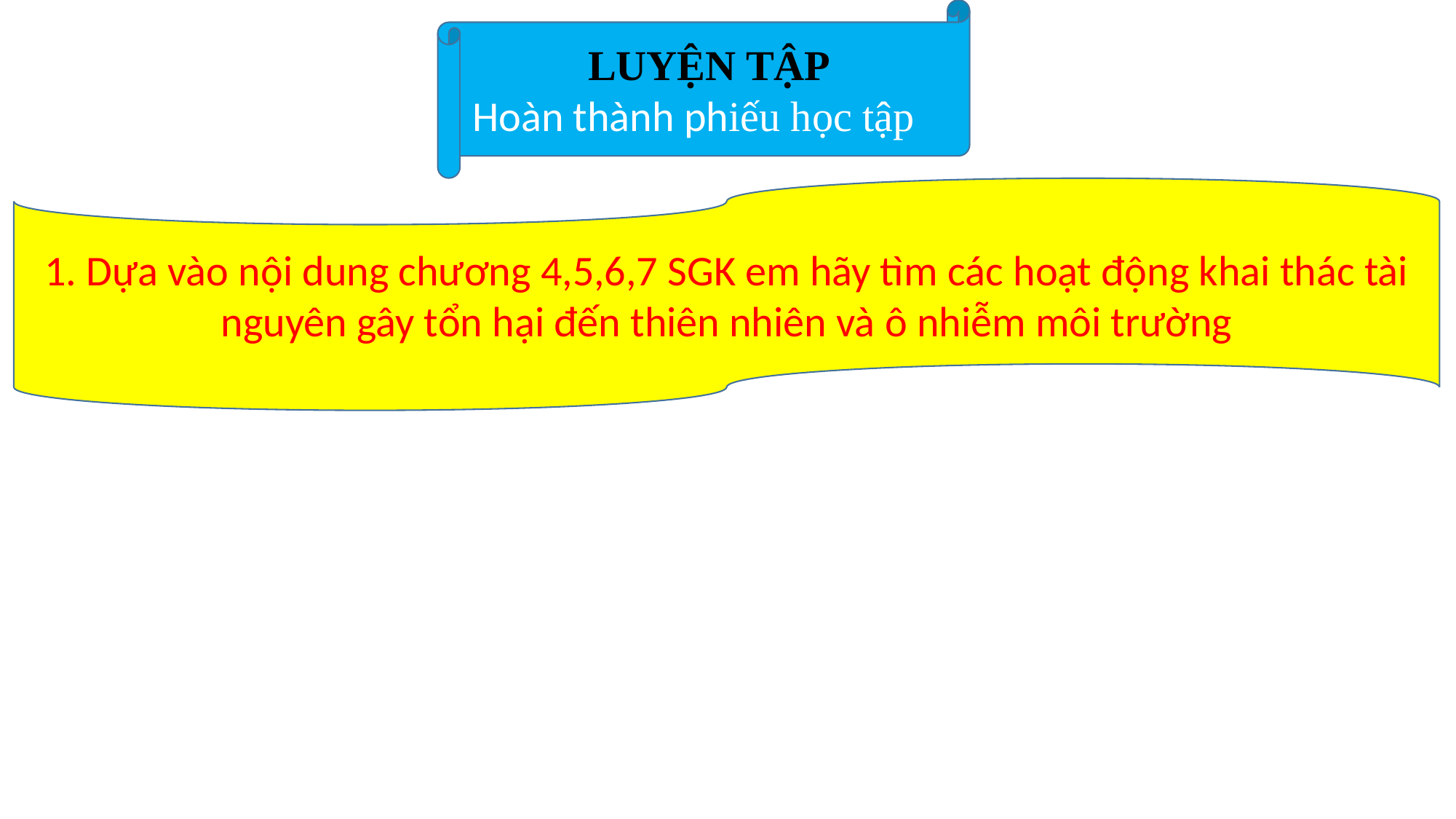

LUYỆN TẬP
Hoàn thành phiếu học tập
1. Dựa vào nội dung chương 4,5,6,7 SGK em hãy tìm các hoạt động khai thác tài nguyên gây tổn hại đến thiên nhiên và ô nhiễm môi trường